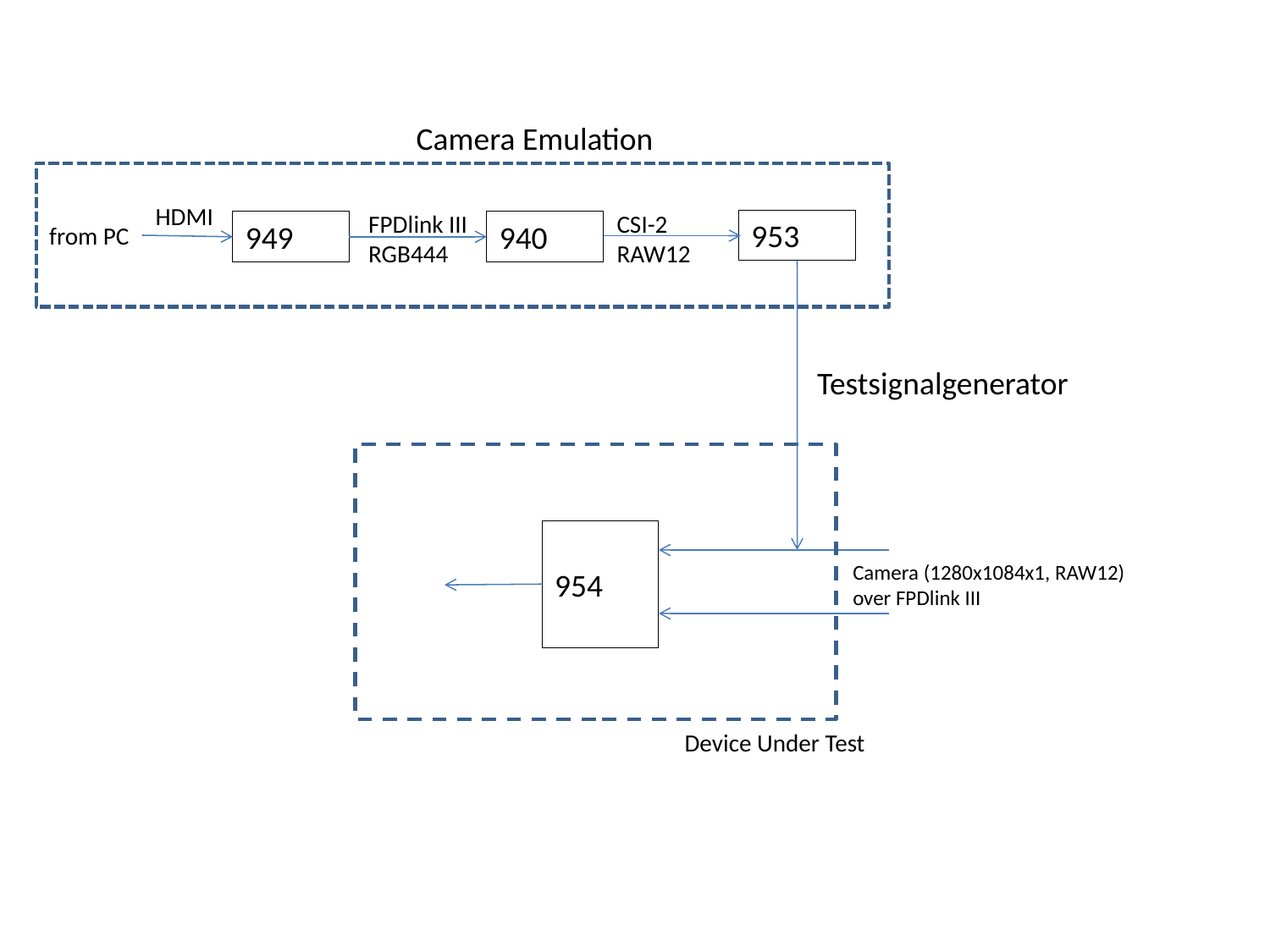

Camera Emulation

HDMI
FPDlink III
RGB444
CSI-2
RAW12
953
949
940
from PC
Testsignalgenerator

954

Camera (1280x1084x1, RAW12)
over FPDlink III
Device Under Test